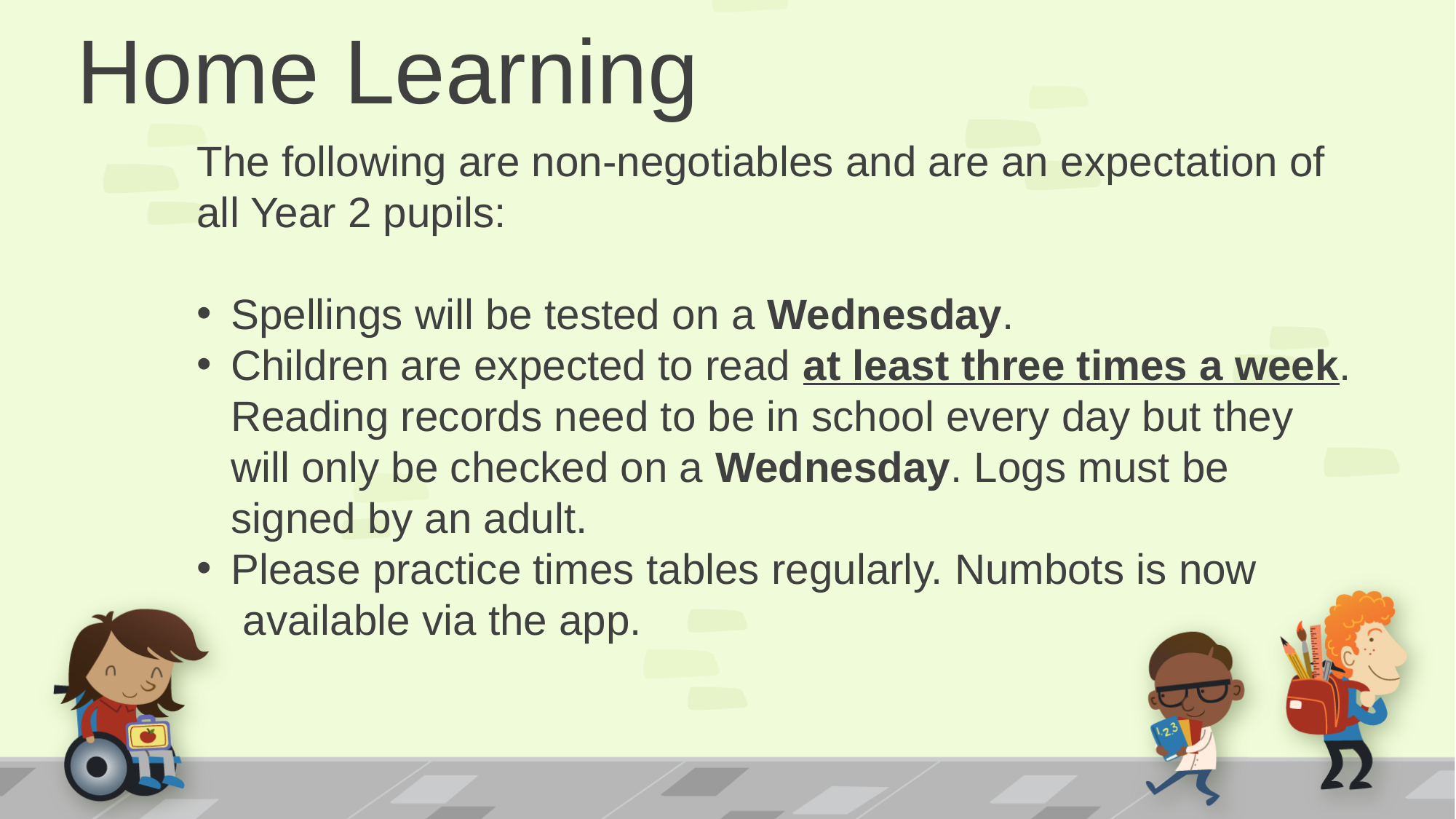

# Home Learning
The following are non-negotiables and are an expectation of all Year 2 pupils:

Spellings will be tested on a Wednesday.
Children are expected to read at least three times a week. Reading records need to be in school every day but they will only be checked on a Wednesday. Logs must be signed by an adult.
Please practice times tables regularly. Numbots is now          available via the app.